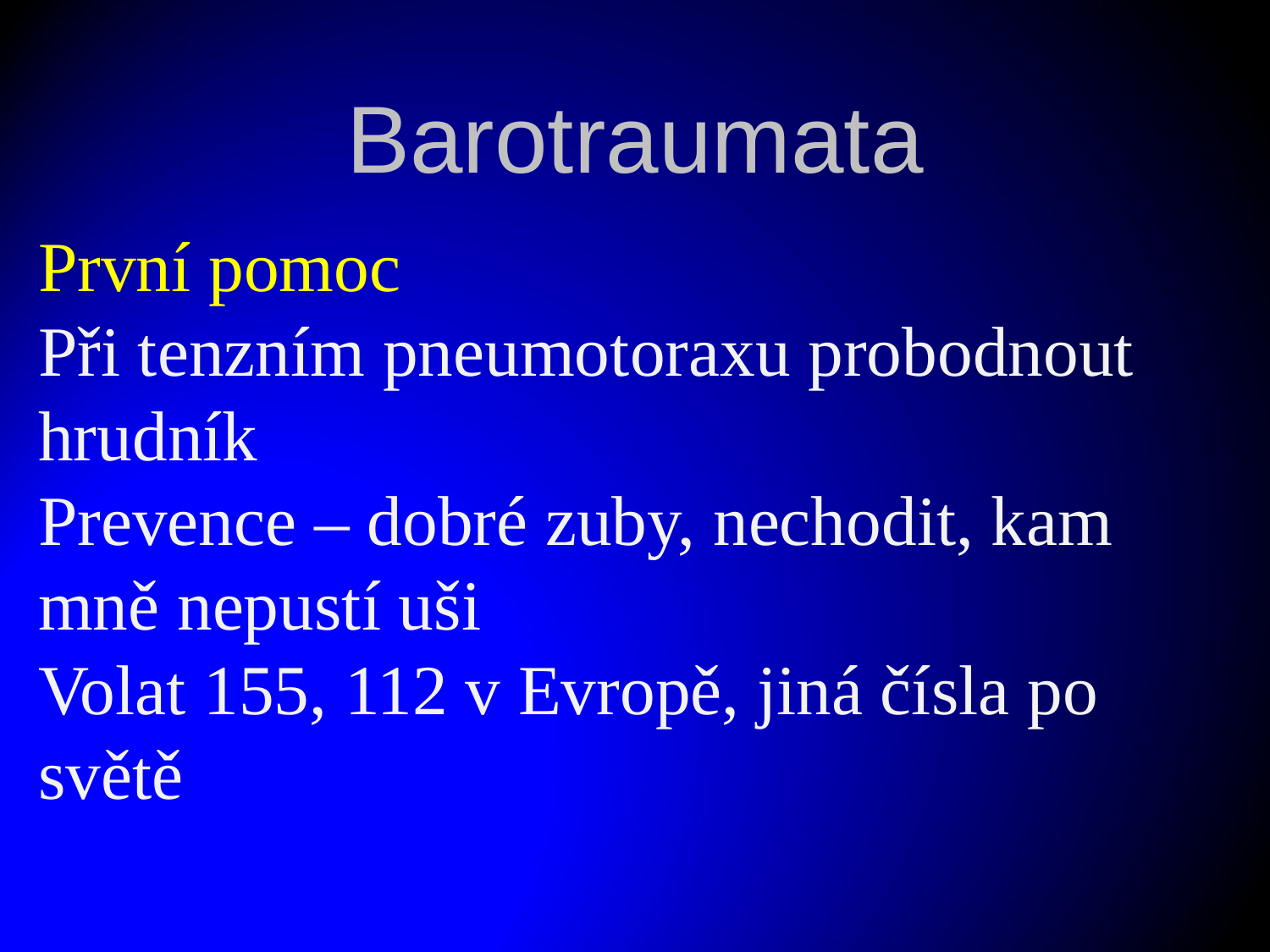

# Barotraumata
První pomoc
Při tenzním pneumotoraxu probodnout hrudník
Prevence – dobré zuby, nechodit, kam mně nepustí uši
Volat 155, 112 v Evropě, jiná čísla po světě